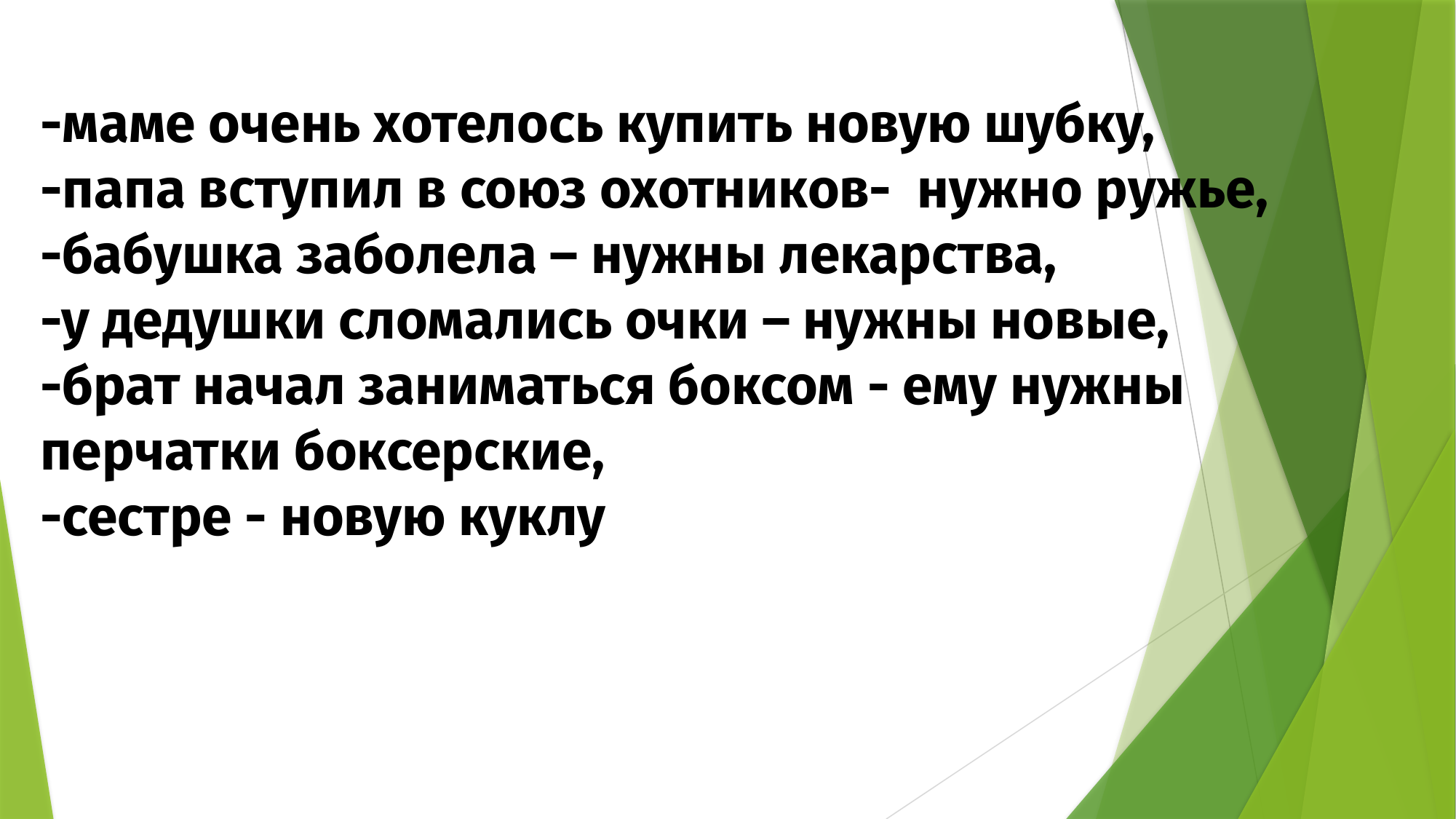

-маме очень хотелось купить новую шубку,
-папа вступил в союз охотников-  нужно ружье,
-бабушка заболела – нужны лекарства,
-у дедушки сломались очки – нужны новые,
-брат начал заниматься боксом - ему нужны перчатки боксерские,
-сестре - новую куклу